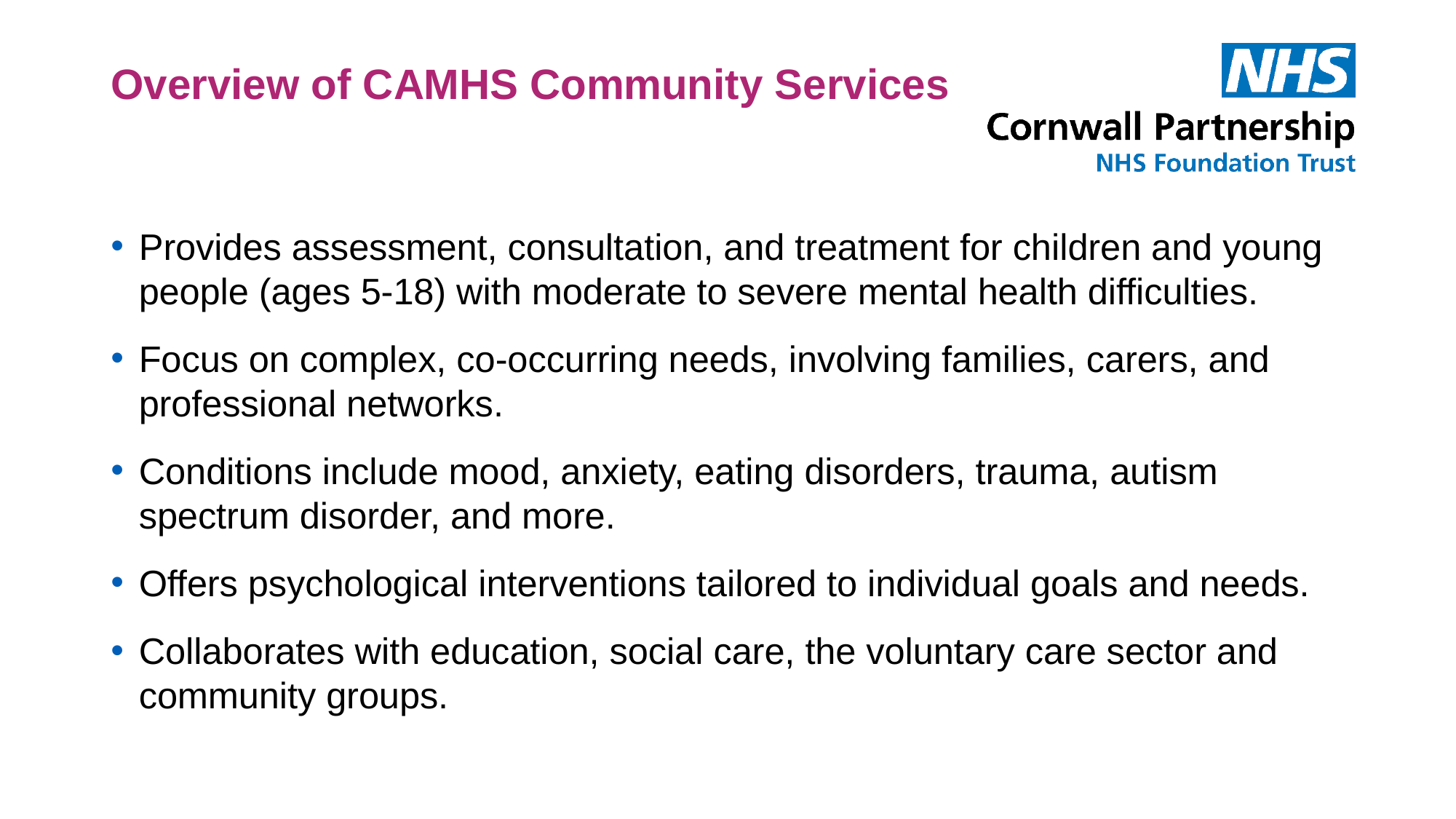

# Overview of CAMHS Community Services
Provides assessment, consultation, and treatment for children and young people (ages 5-18) with moderate to severe mental health difficulties.
Focus on complex, co-occurring needs, involving families, carers, and professional networks.
Conditions include mood, anxiety, eating disorders, trauma, autism spectrum disorder, and more.
Offers psychological interventions tailored to individual goals and needs.
Collaborates with education, social care, the voluntary care sector and community groups.